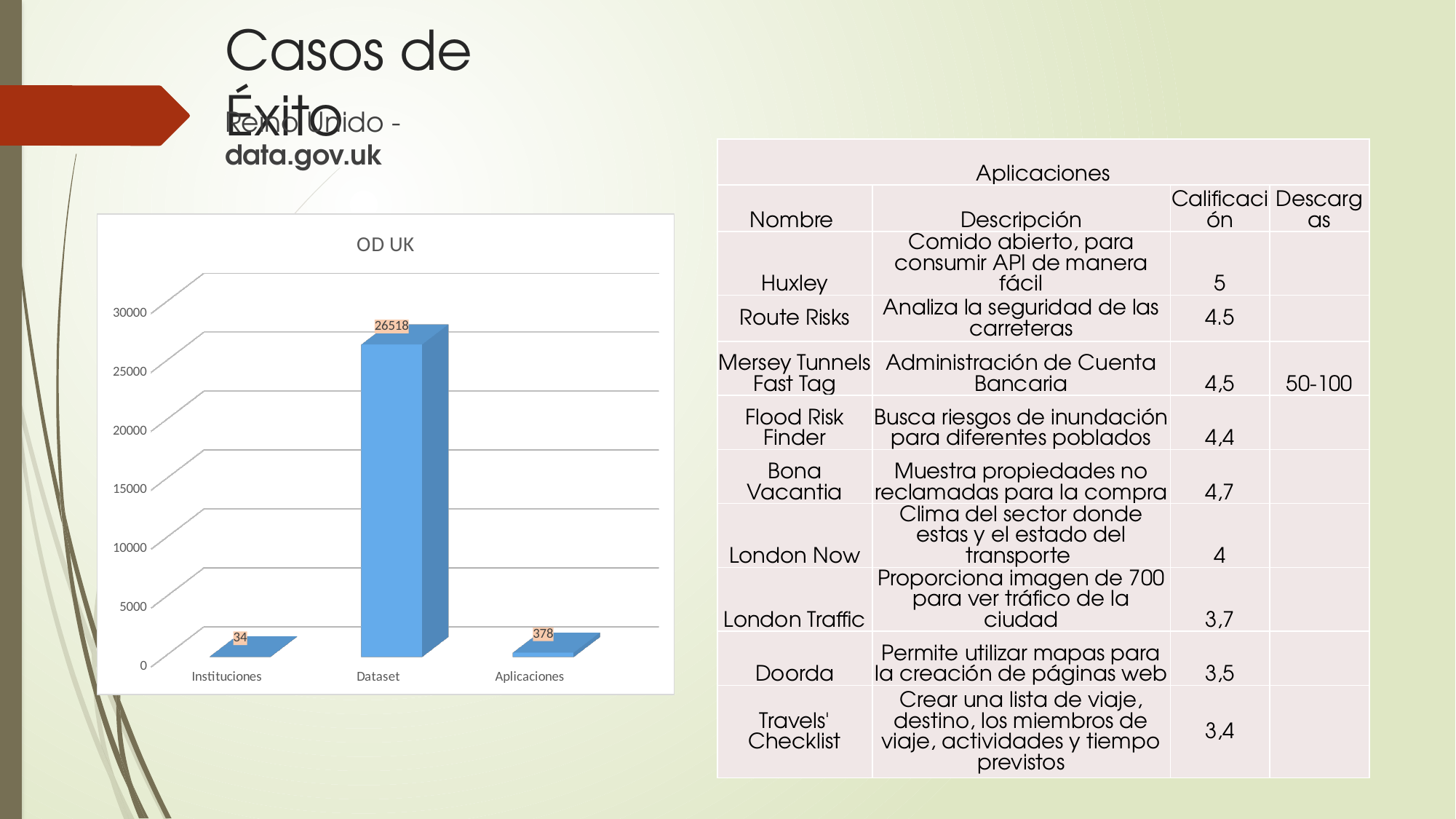

# Casos de Éxito
Reino Unido - data.gov.uk

| Aplicaciones |  |  |  |
| --- | --- | --- | --- |
| Nombre | Descripción | Calificación | Descargas |
| Huxley | Comido abierto, para consumir API de manera fácil | 5 |  |
| Route Risks | Analiza la seguridad de las carreteras | 4.5 |  |
| Mersey Tunnels Fast Tag | Administración de Cuenta Bancaria | 4,5 | 50-100 |
| Flood Risk Finder | Busca riesgos de inundación para diferentes poblados | 4,4 |  |
| Bona Vacantia | Muestra propiedades no reclamadas para la compra | 4,7 |  |
| London Now | Clima del sector donde estas y el estado del transporte | 4 |  |
| London Traffic | Proporciona imagen de 700 para ver tráfico de la ciudad | 3,7 |  |
| Doorda | Permite utilizar mapas para la creación de páginas web | 3,5 |  |
| Travels' Checklist | Crear una lista de viaje, destino, los miembros de viaje, actividades y tiempo previstos | 3,4 |  |

[unsupported chart]